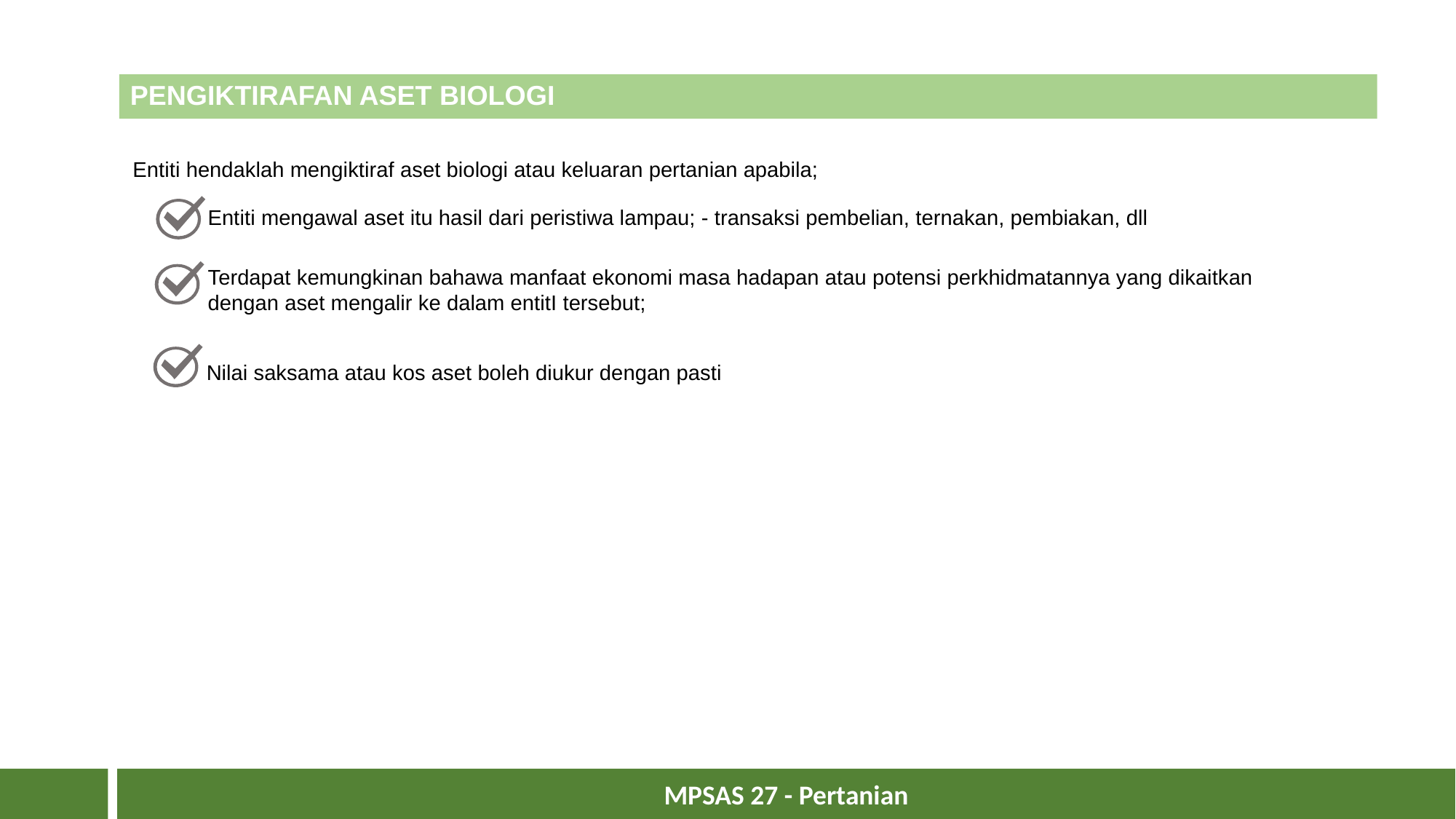

# PENGIKTIRAFAN ASET BIOLOGI

Entiti hendaklah mengiktiraf aset biologi atau keluaran pertanian apabila;

Entiti mengawal aset itu hasil dari peristiwa lampau; - transaksi pembelian, ternakan, pembiakan, dll

Terdapat kemungkinan bahawa manfaat ekonomi masa hadapan atau potensi perkhidmatannya yang dikaitkan dengan aset mengalir ke dalam entitI tersebut;

Nilai saksama atau kos aset boleh diukur dengan pasti

12

MPSAS 27 - Pertanian